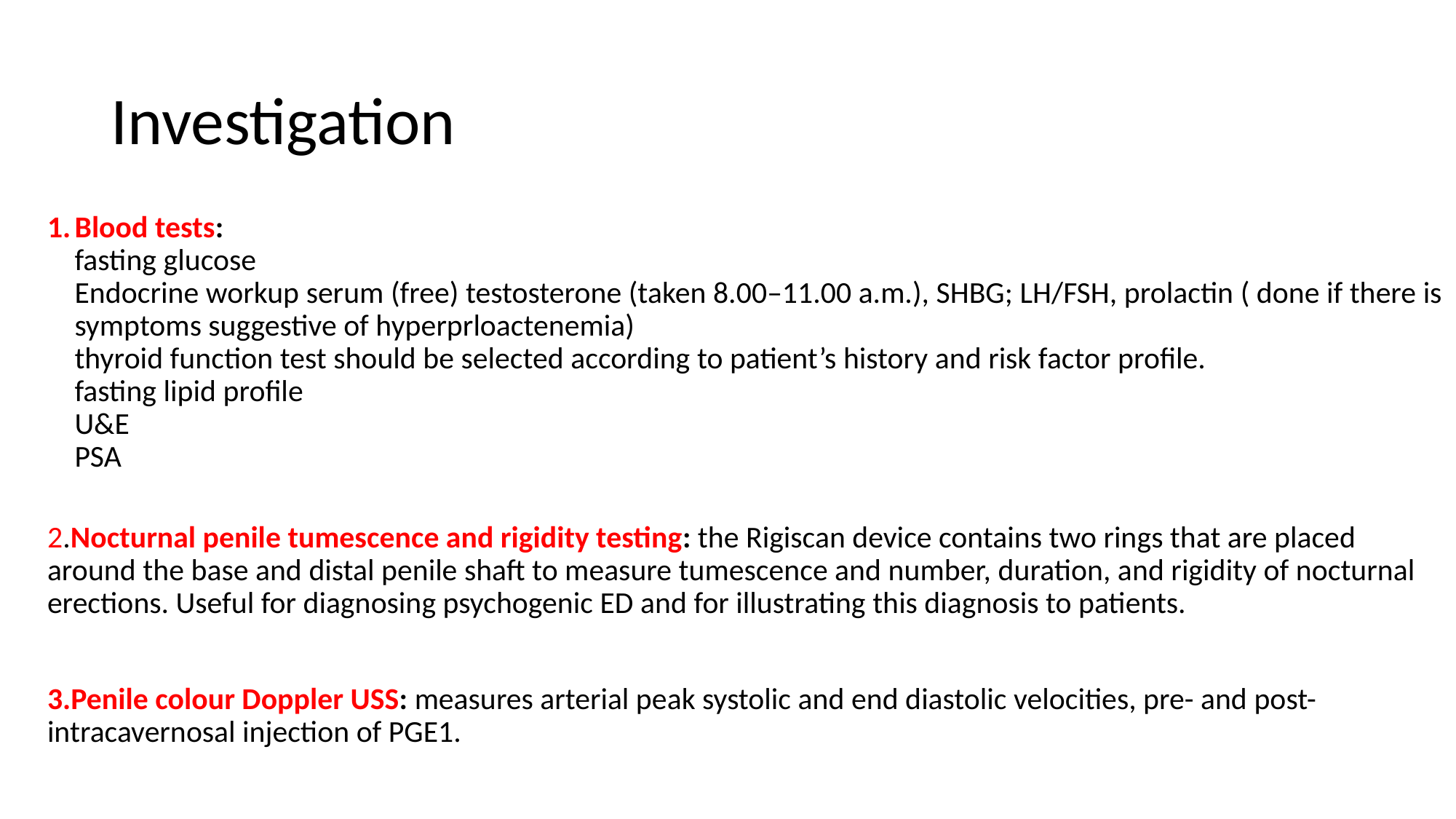

# Investigation

Blood tests:
fasting glucose
Endocrine workup serum (free) testosterone (taken 8.00–11.00 a.m.), SHBG; LH/FSH, prolactin ( done if there is symptoms suggestive of hyperprloactenemia)
thyroid function test should be selected according to patient’s history and risk factor profile.
fasting lipid profile
U&E
PSA
2.Nocturnal penile tumescence and rigidity testing: the Rigiscan device contains two rings that are placed around the base and distal penile shaft to measure tumescence and number, duration, and rigidity of nocturnal erections. Useful for diagnosing psychogenic ED and for illustrating this diagnosis to patients.

3.Penile colour Doppler USS: measures arterial peak systolic and end diastolic velocities, pre- and post-intracavernosal injection of PGE1.